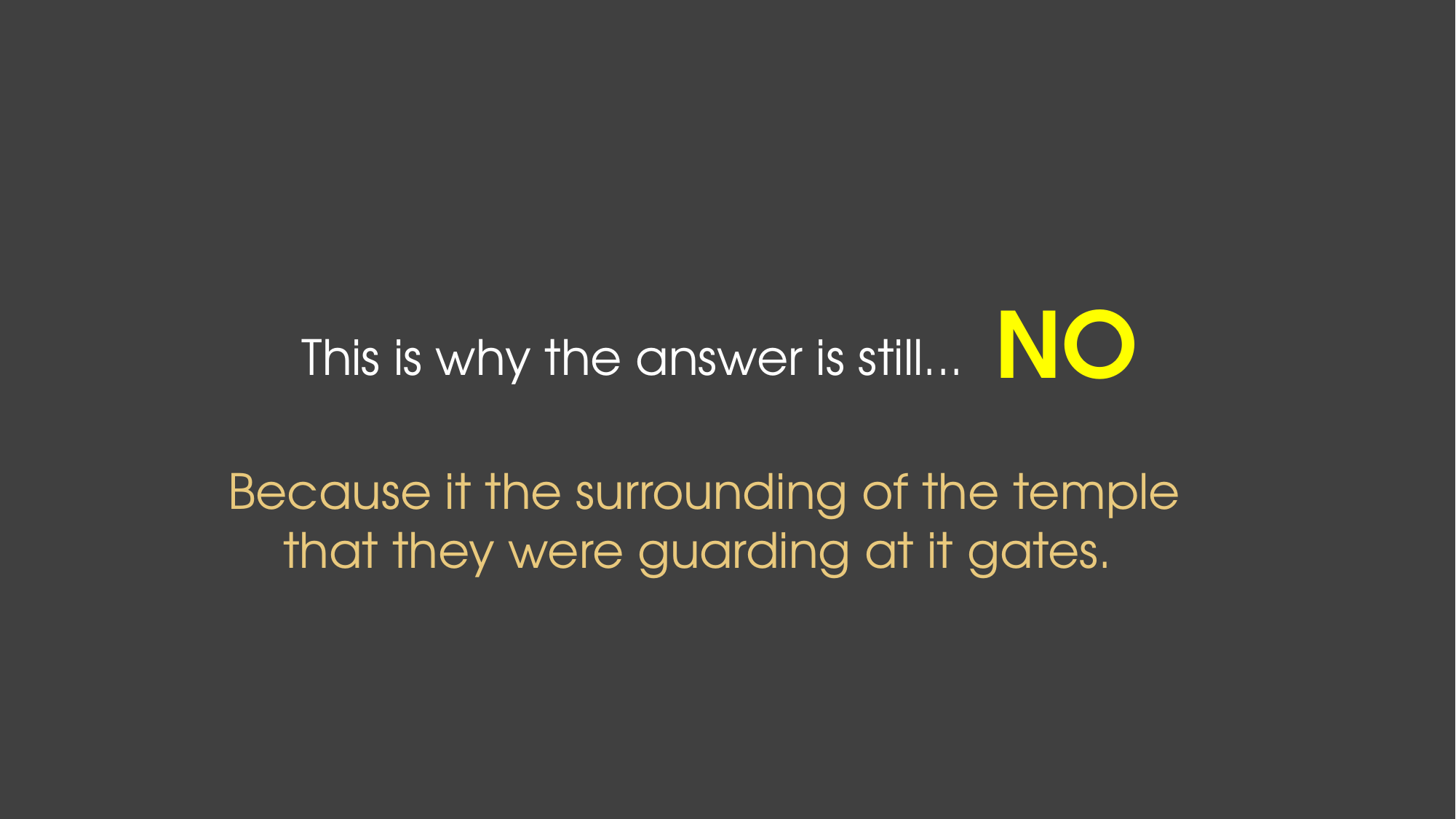

NO
This is why the answer is still...
Because it the surrounding of the temple that they were guarding at it gates.